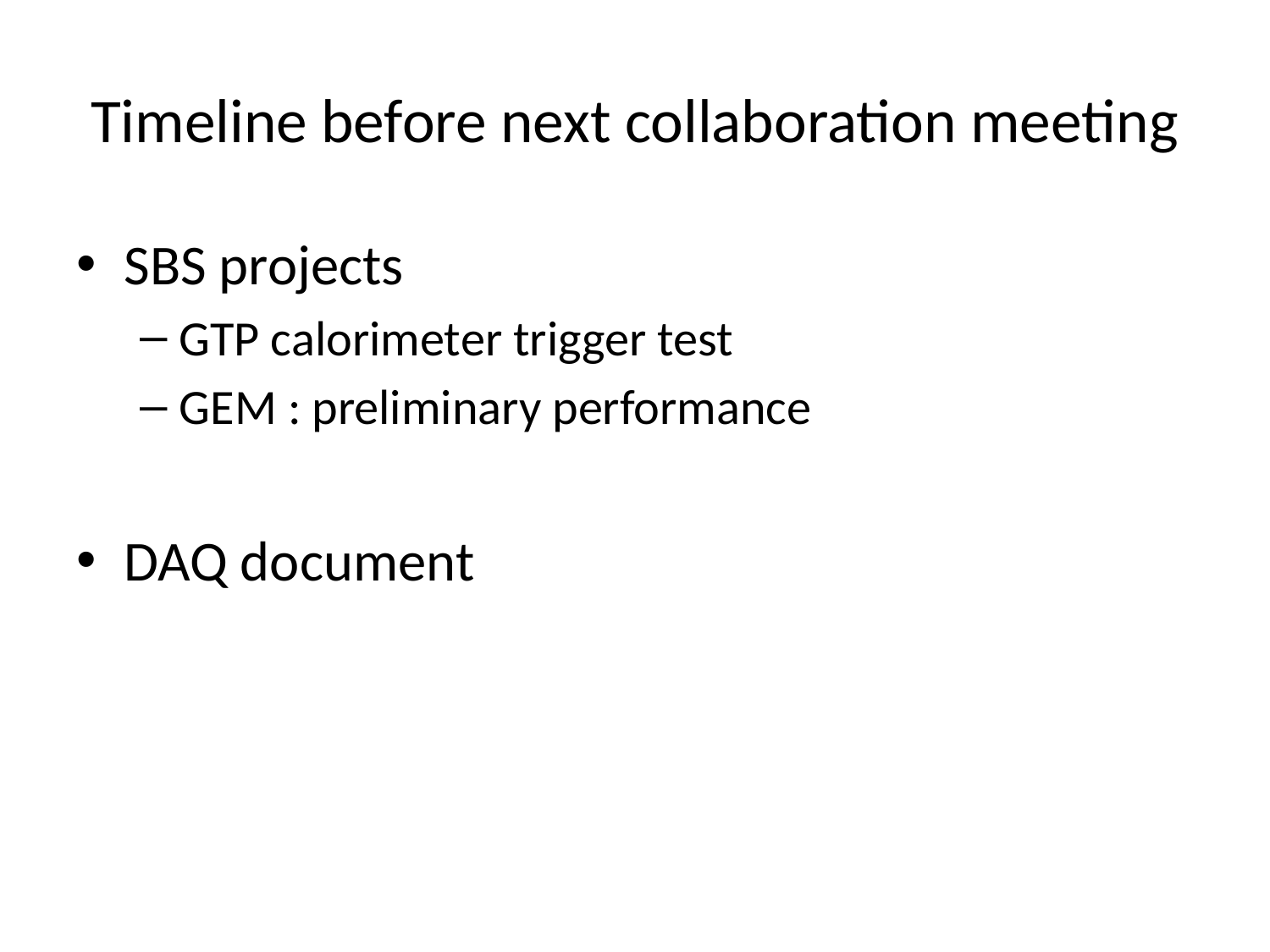

# Timeline before next collaboration meeting
SBS projects
GTP calorimeter trigger test
GEM : preliminary performance

DAQ document